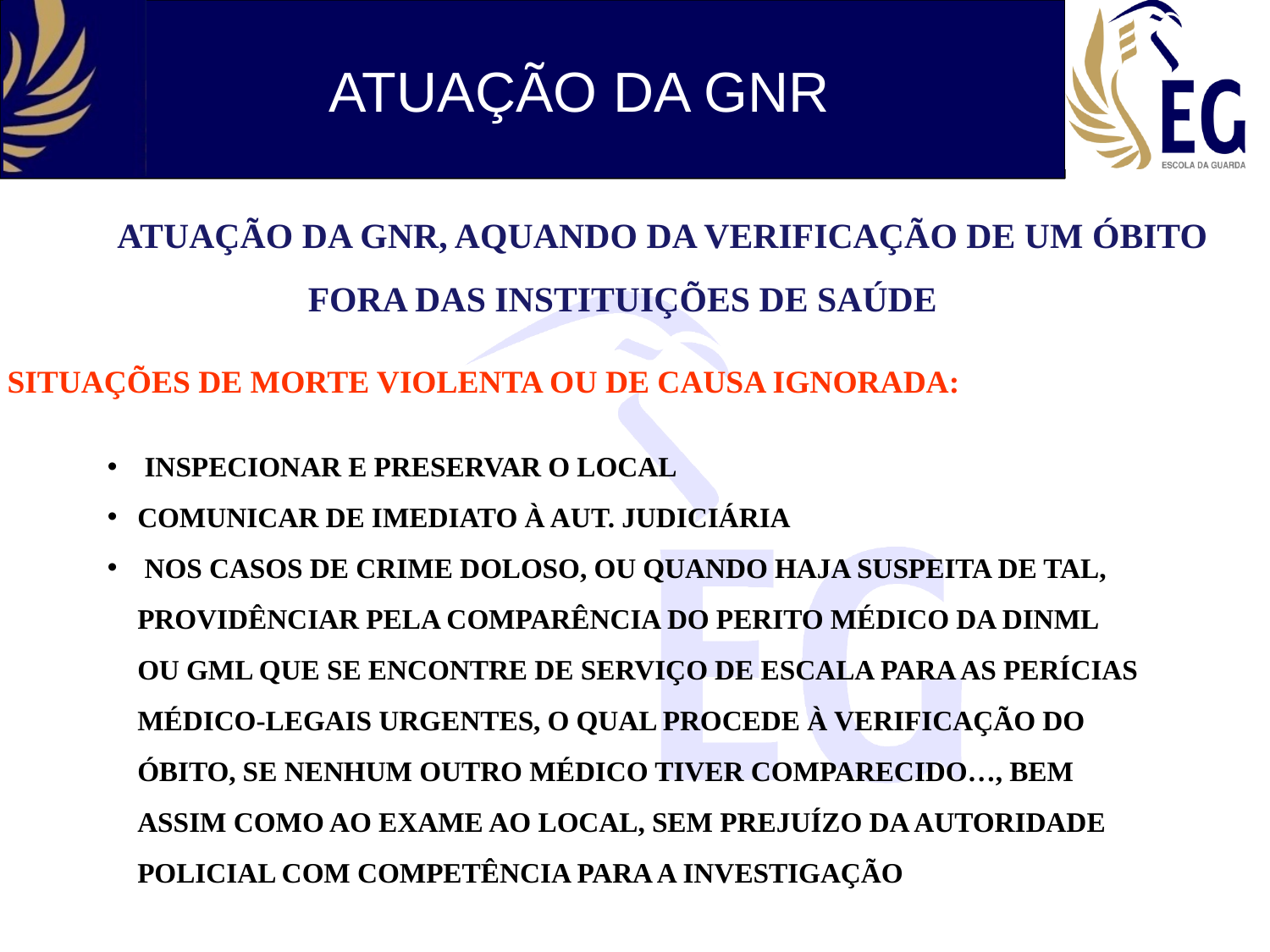

ATUAÇÃO DA GNR
         ATUAÇÃO DA GNR, AQUANDO DA VERIFICAÇÃO DE UM ÓBITO FORA DAS INSTITUIÇÕES DE SAÚDE
SITUAÇÕES DE MORTE VIOLENTA OU DE CAUSA IGNORADA:
 INSPECIONAR E PRESERVAR O LOCAL
COMUNICAR DE IMEDIATO À AUT. JUDICIÁRIA
 NOS CASOS DE CRIME DOLOSO, OU QUANDO HAJA SUSPEITA DE TAL, PROVIDÊNCIAR PELA COMPARÊNCIA DO PERITO MÉDICO DA DINML OU GML QUE SE ENCONTRE DE SERVIÇO DE ESCALA PARA AS PERÍCIAS MÉDICO-LEGAIS URGENTES, O QUAL PROCEDE À VERIFICAÇÃO DO ÓBITO, SE NENHUM OUTRO MÉDICO TIVER COMPARECIDO…, BEM ASSIM COMO AO EXAME AO LOCAL, SEM PREJUÍZO DA AUTORIDADE POLICIAL COM COMPETÊNCIA PARA A INVESTIGAÇÃO